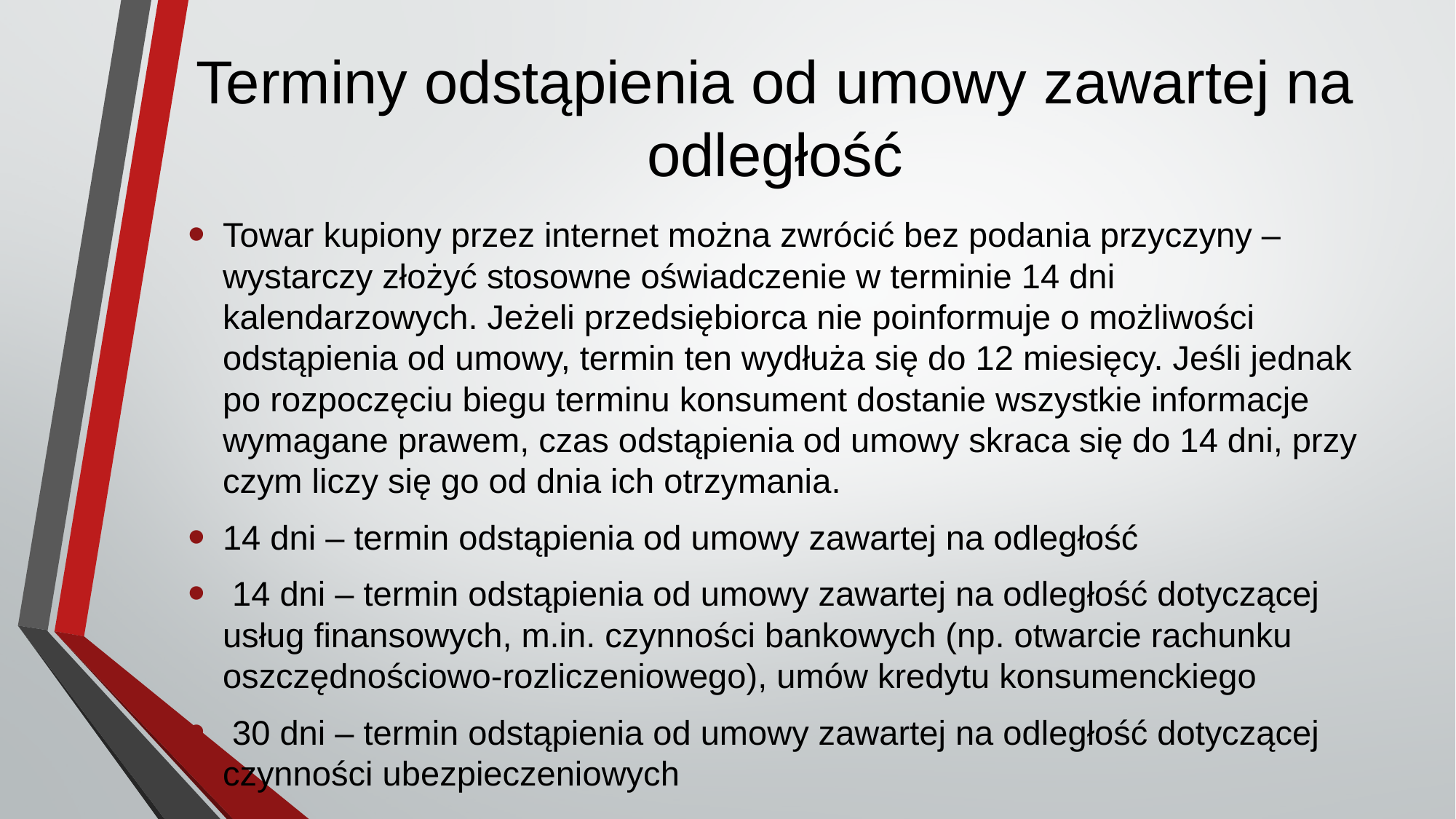

# Terminy odstąpienia od umowy zawartej na odległość
Towar kupiony przez internet można zwrócić bez podania przyczyny – wystarczy złożyć stosowne oświadczenie w terminie 14 dni kalendarzowych. Jeżeli przedsiębiorca nie poinformuje o możliwości odstąpienia od umowy, termin ten wydłuża się do 12 miesięcy. Jeśli jednak po rozpoczęciu biegu terminu konsument dostanie wszystkie informacje wymagane prawem, czas odstąpienia od umowy skraca się do 14 dni, przy czym liczy się go od dnia ich otrzymania.
14 dni – termin odstąpienia od umowy zawartej na odległość
 14 dni – termin odstąpienia od umowy zawartej na odległość dotyczącej usług finansowych, m.in. czynności bankowych (np. otwarcie rachunku oszczędnościowo-rozliczeniowego), umów kredytu konsumenckiego
 30 dni – termin odstąpienia od umowy zawartej na odległość dotyczącej czynności ubezpieczeniowych